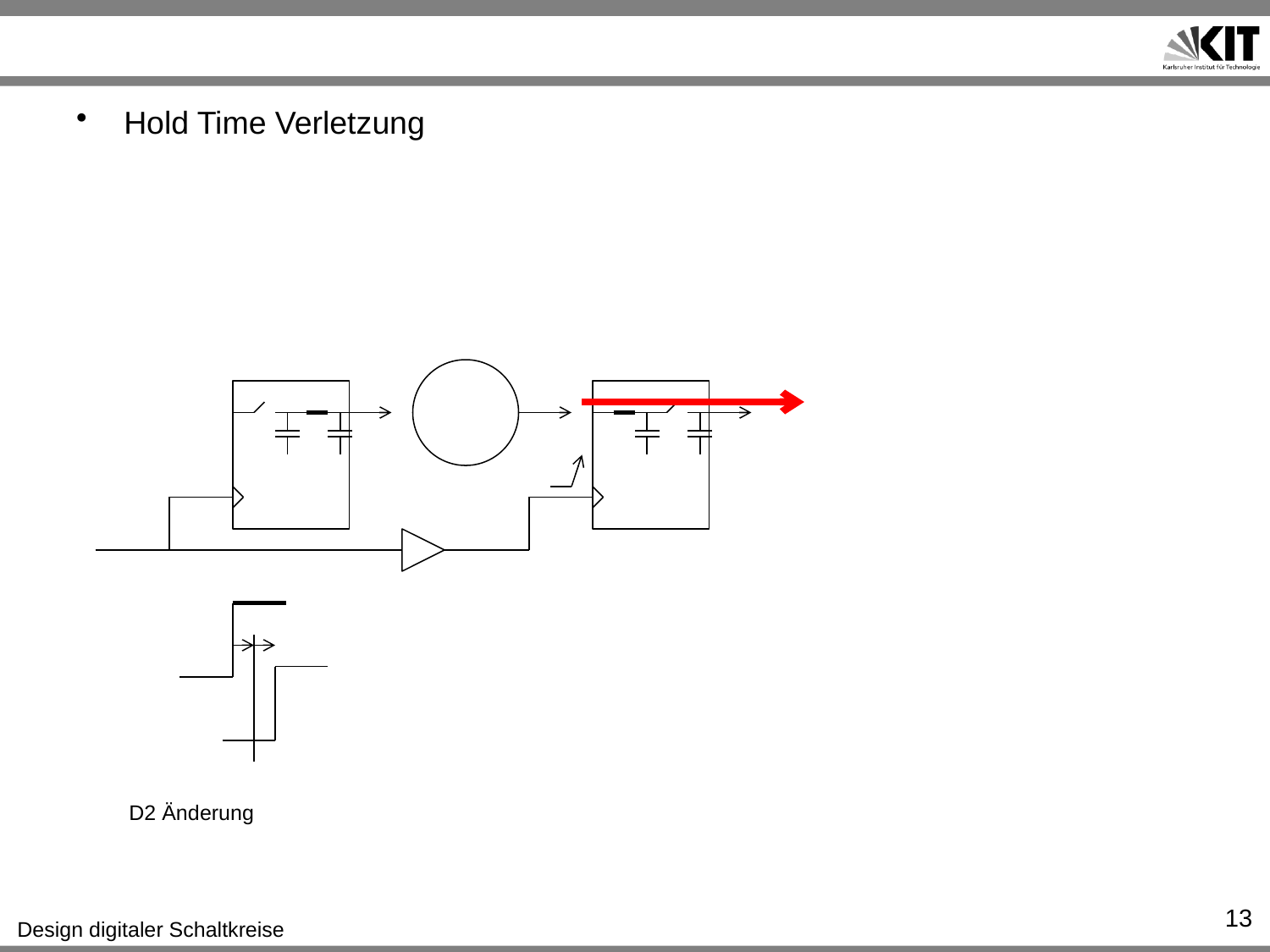

#
Hold Time Verletzung

D2 Änderung
13